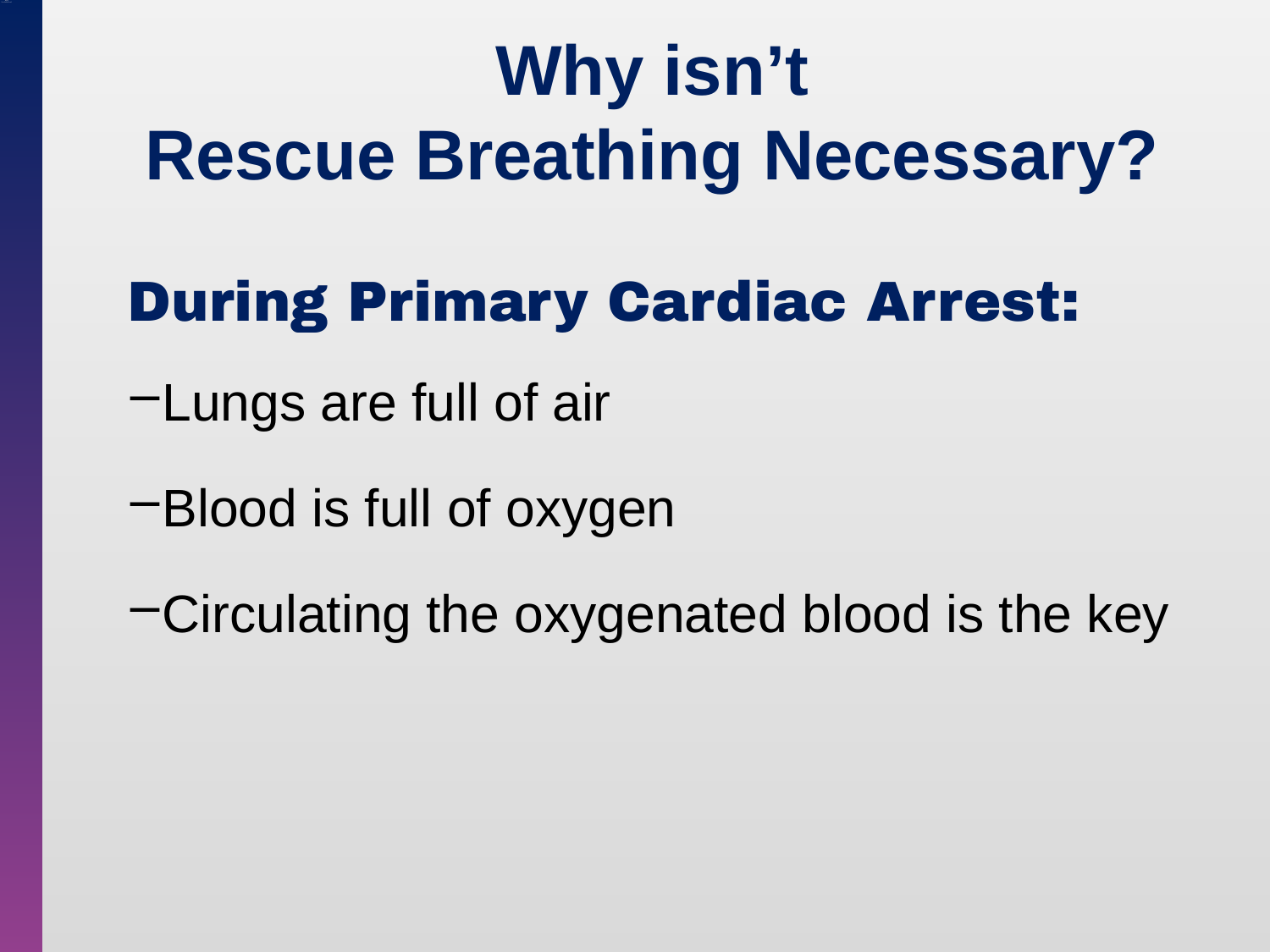

Why isn’t
Rescue Breathing Necessary?
During Primary Cardiac Arrest:
Lungs are full of air
Blood is full of oxygen
Circulating the oxygenated blood is the key